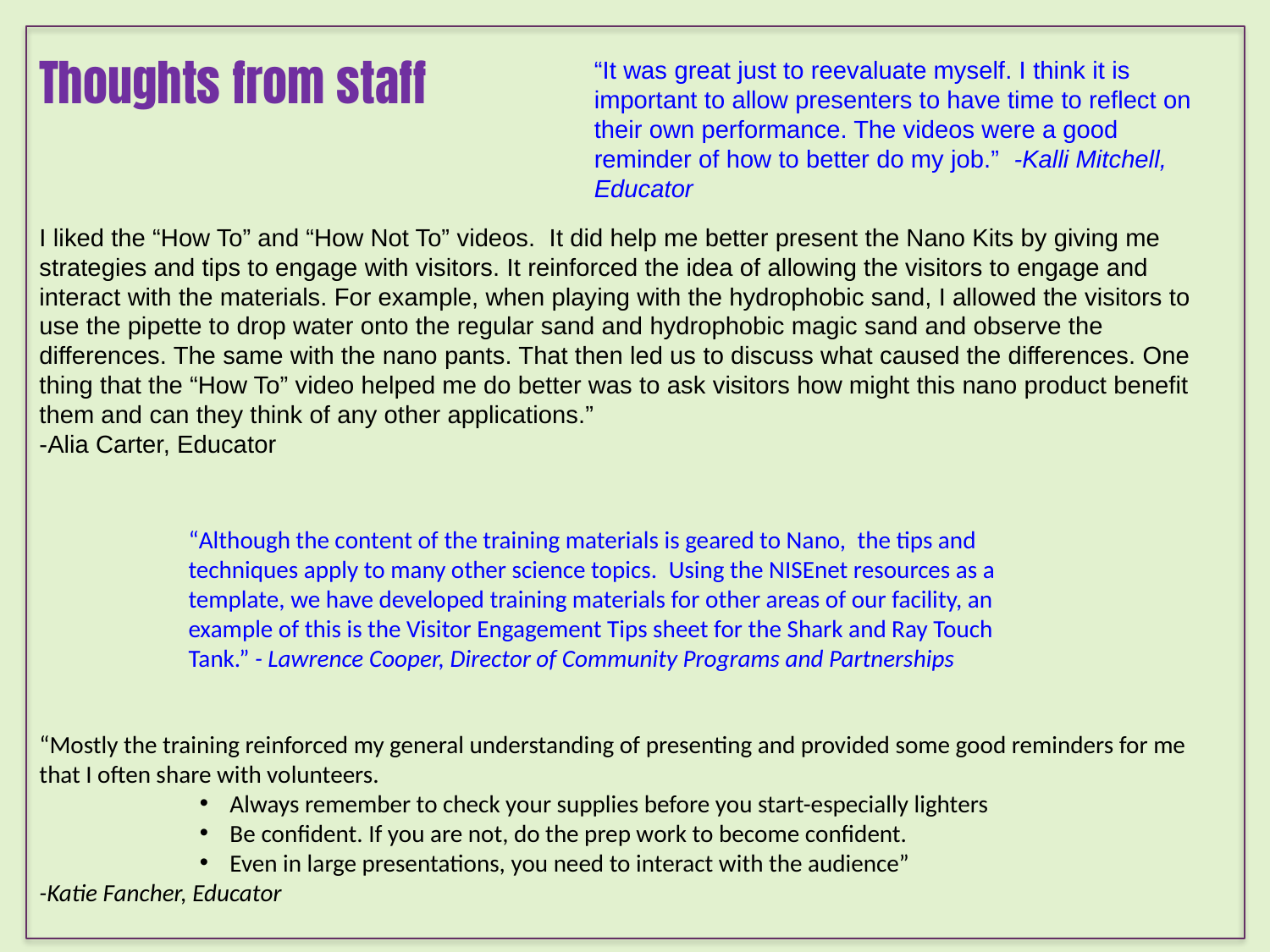

Thoughts from staff
“It was great just to reevaluate myself. I think it is important to allow presenters to have time to reflect on their own performance. The videos were a good reminder of how to better do my job.”  -Kalli Mitchell, Educator
I liked the “How To” and “How Not To” videos.  It did help me better present the Nano Kits by giving me strategies and tips to engage with visitors. It reinforced the idea of allowing the visitors to engage and interact with the materials. For example, when playing with the hydrophobic sand, I allowed the visitors to use the pipette to drop water onto the regular sand and hydrophobic magic sand and observe the differences. The same with the nano pants. That then led us to discuss what caused the differences. One thing that the “How To” video helped me do better was to ask visitors how might this nano product benefit them and can they think of any other applications.”
-Alia Carter, Educator
“Although the content of the training materials is geared to Nano,  the tips and techniques apply to many other science topics.  Using the NISEnet resources as a template, we have developed training materials for other areas of our facility, an example of this is the Visitor Engagement Tips sheet for the Shark and Ray Touch Tank.” - Lawrence Cooper, Director of Community Programs and Partnerships
“Mostly the training reinforced my general understanding of presenting and provided some good reminders for me that I often share with volunteers.
Always remember to check your supplies before you start-especially lighters
Be confident. If you are not, do the prep work to become confident.
Even in large presentations, you need to interact with the audience”
-Katie Fancher, Educator